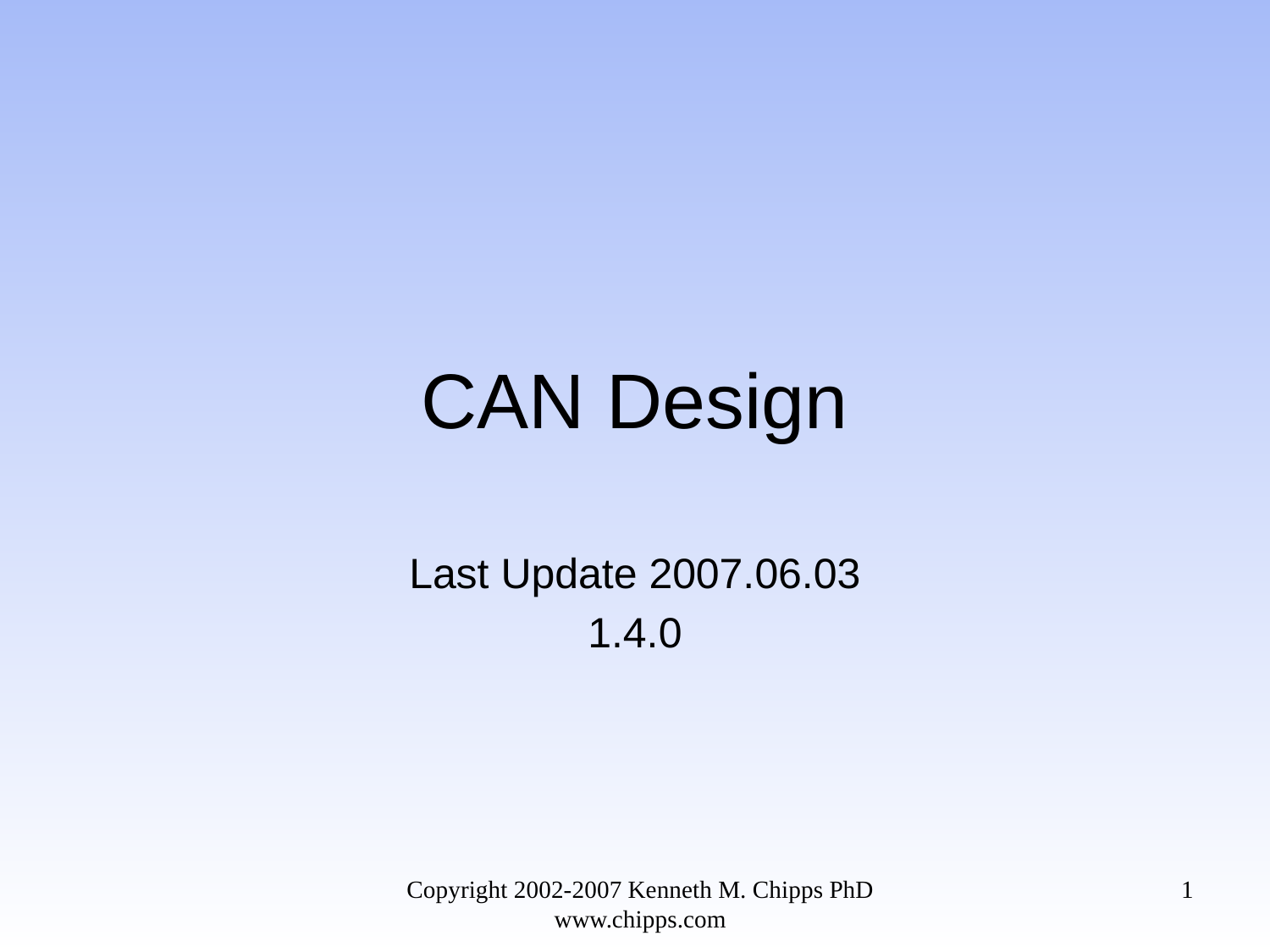

# CAN Design
Last Update 2007.06.03
1.4.0
Copyright 2002-2007 Kenneth M. Chipps PhD www.chipps.com
1